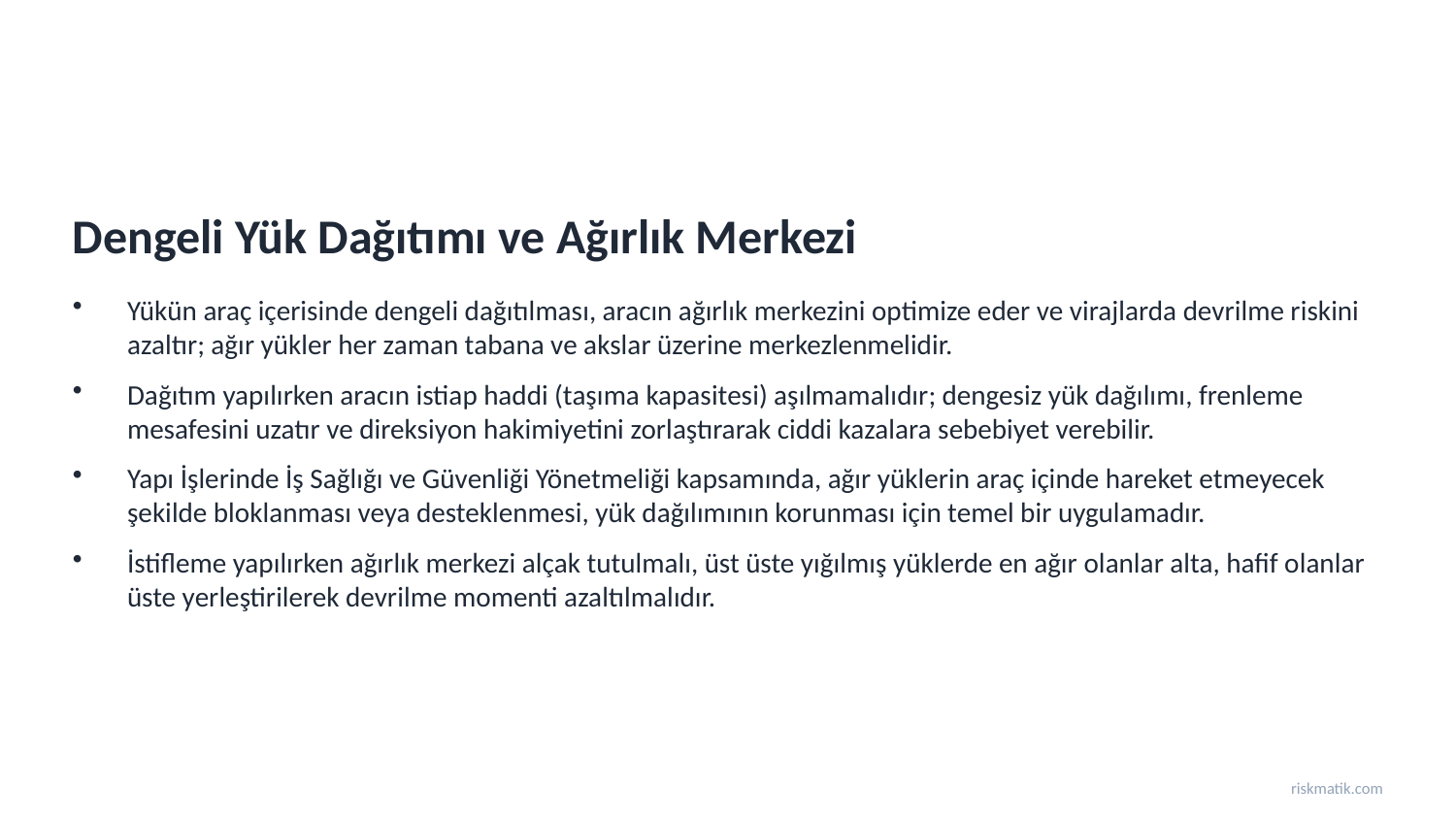

Dengeli Yük Dağıtımı ve Ağırlık Merkezi
Yükün araç içerisinde dengeli dağıtılması, aracın ağırlık merkezini optimize eder ve virajlarda devrilme riskini azaltır; ağır yükler her zaman tabana ve akslar üzerine merkezlenmelidir.
Dağıtım yapılırken aracın istiap haddi (taşıma kapasitesi) aşılmamalıdır; dengesiz yük dağılımı, frenleme mesafesini uzatır ve direksiyon hakimiyetini zorlaştırarak ciddi kazalara sebebiyet verebilir.
Yapı İşlerinde İş Sağlığı ve Güvenliği Yönetmeliği kapsamında, ağır yüklerin araç içinde hareket etmeyecek şekilde bloklanması veya desteklenmesi, yük dağılımının korunması için temel bir uygulamadır.
İstifleme yapılırken ağırlık merkezi alçak tutulmalı, üst üste yığılmış yüklerde en ağır olanlar alta, hafif olanlar üste yerleştirilerek devrilme momenti azaltılmalıdır.
riskmatik.com